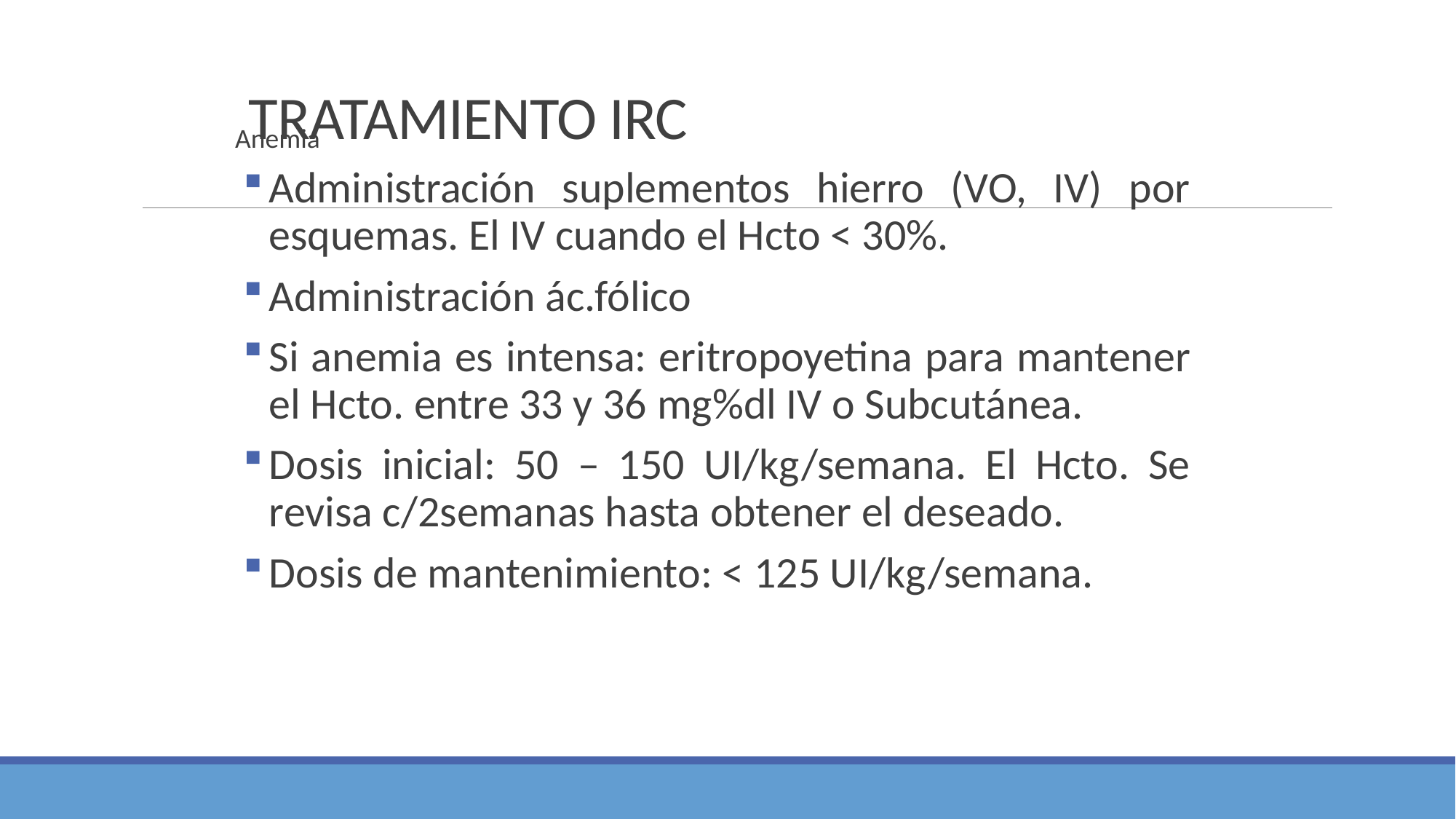

# TRATAMIENTO IRC
Anemia
Administración suplementos hierro (VO, IV) por esquemas. El IV cuando el Hcto < 30%.
Administración ác.fólico
Si anemia es intensa: eritropoyetina para mantener el Hcto. entre 33 y 36 mg%dl IV o Subcutánea.
Dosis inicial: 50 – 150 UI/kg/semana. El Hcto. Se revisa c/2semanas hasta obtener el deseado.
Dosis de mantenimiento: < 125 UI/kg/semana.